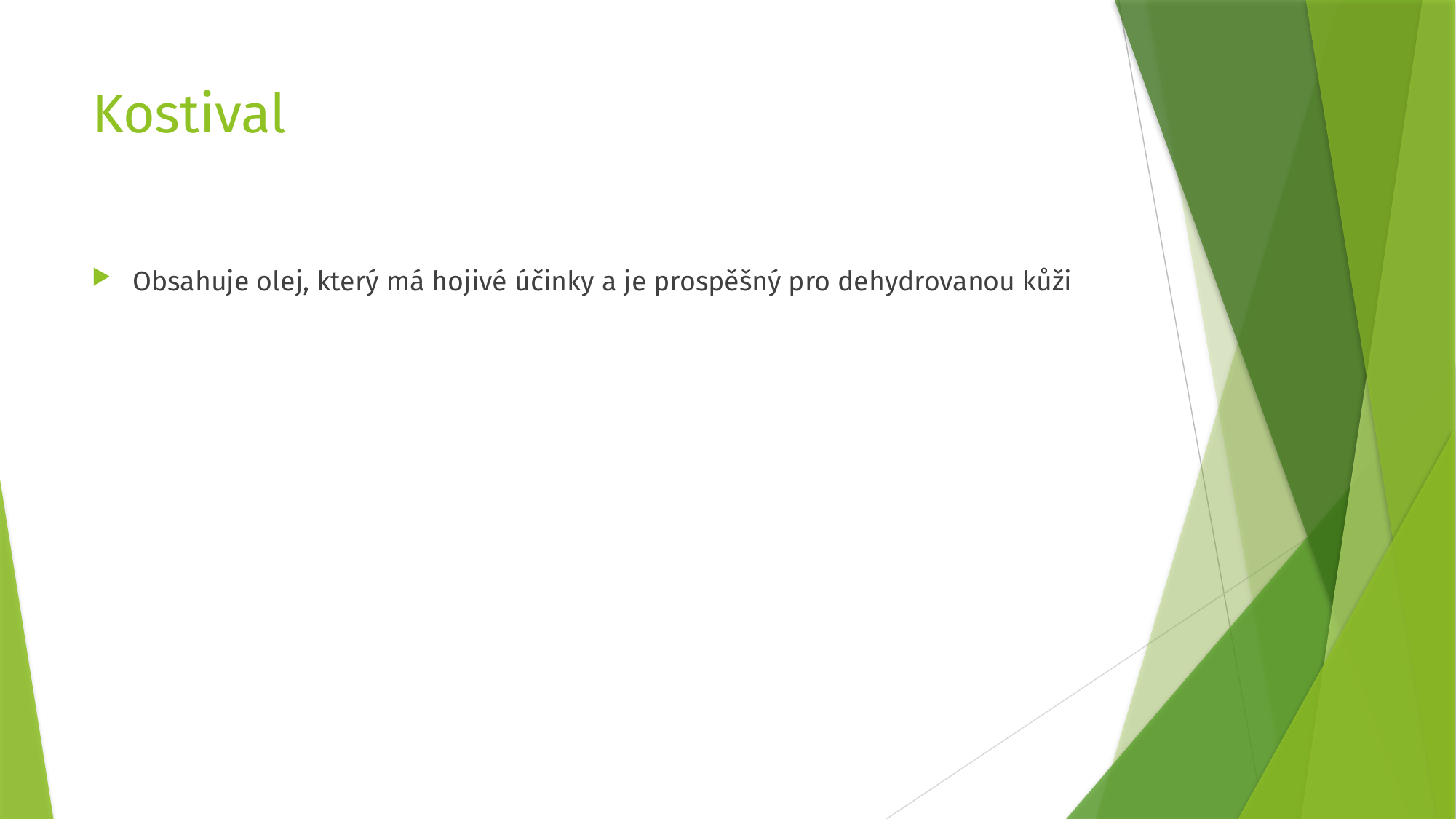

# Kostival
Obsahuje olej, který má hojivé účinky a je prospěšný pro dehydrovanou kůži